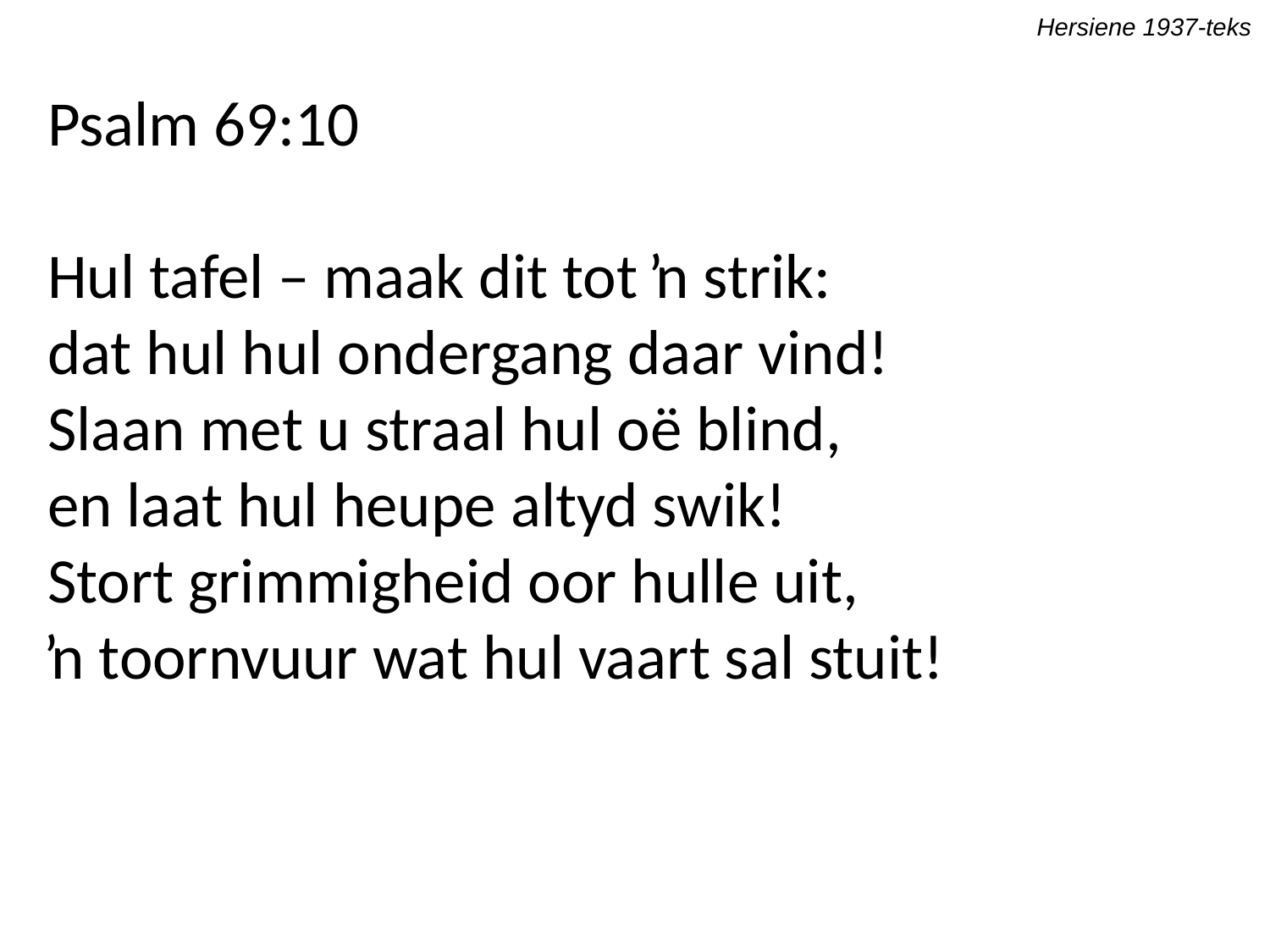

Hersiene 1937-teks
Psalm 69:10

Hul tafel – maak dit tot ŉ strik:
dat hul hul ondergang daar vind!
Slaan met u straal hul oë blind,
en laat hul heupe altyd swik!
Stort grimmigheid oor hulle uit,
ŉ toornvuur wat hul vaart sal stuit!